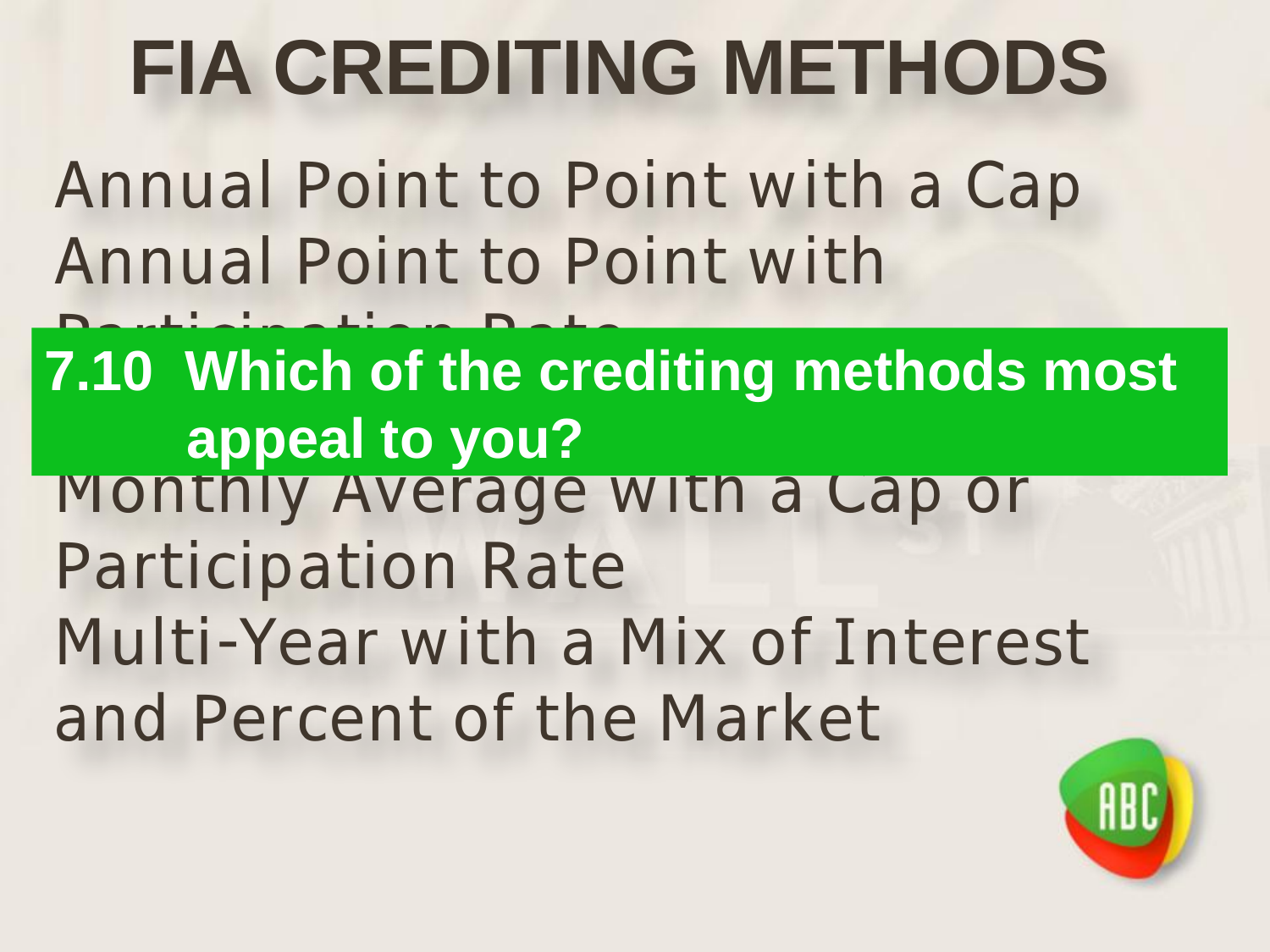

# FIA CREDITING METHODS
Annual Point to Point with a Cap
Annual Point to Point with Participation Rate
Monthly Point to Point with a Cap
Monthly Average with a Cap or Participation Rate
Multi-Year with a Mix of Interest and Percent of the Market
7.10  Which of the crediting methods most  	 appeal to you?